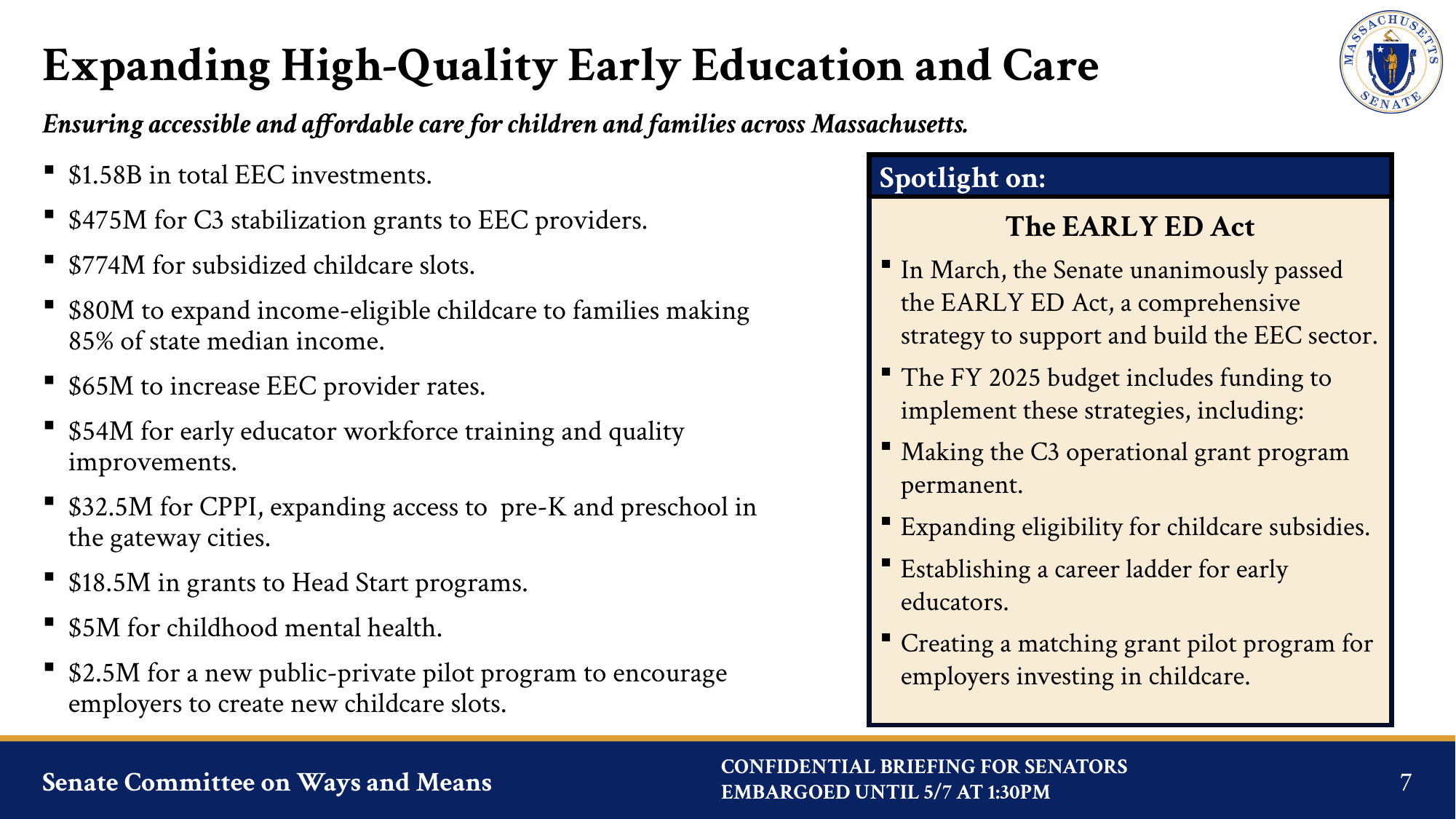

# Expanding High-Quality Early Education and Care
Ensuring accessible and affordable care for children and families across Massachusetts.
$1.58B in total EEC investments.
$475M for C3 stabilization grants to EEC providers.
$774M for subsidized childcare slots.
$80M to expand income-eligible childcare to families making 85% of state median income.
$65M to increase EEC provider rates.
$54M for early educator workforce training and quality improvements.
$32.5M for CPPI, expanding access to  pre-K and preschool in the gateway cities.
$18.5M in grants to Head Start programs.
$5M for childhood mental health.
$2.5M for a new public-private pilot program to encourage employers to create new childcare slots.

Spotlight on:

The EARLY ED Act
In March, the Senate unanimously passed the EARLY ED Act, a comprehensive strategy to support and build the EEC sector.
The FY 2025 budget includes funding to implement these strategies, including:
Making the C3 operational grant program permanent.
Expanding eligibility for childcare subsidies.
Establishing a career ladder for early educators.
Creating a matching grant pilot program for employers investing in childcare.